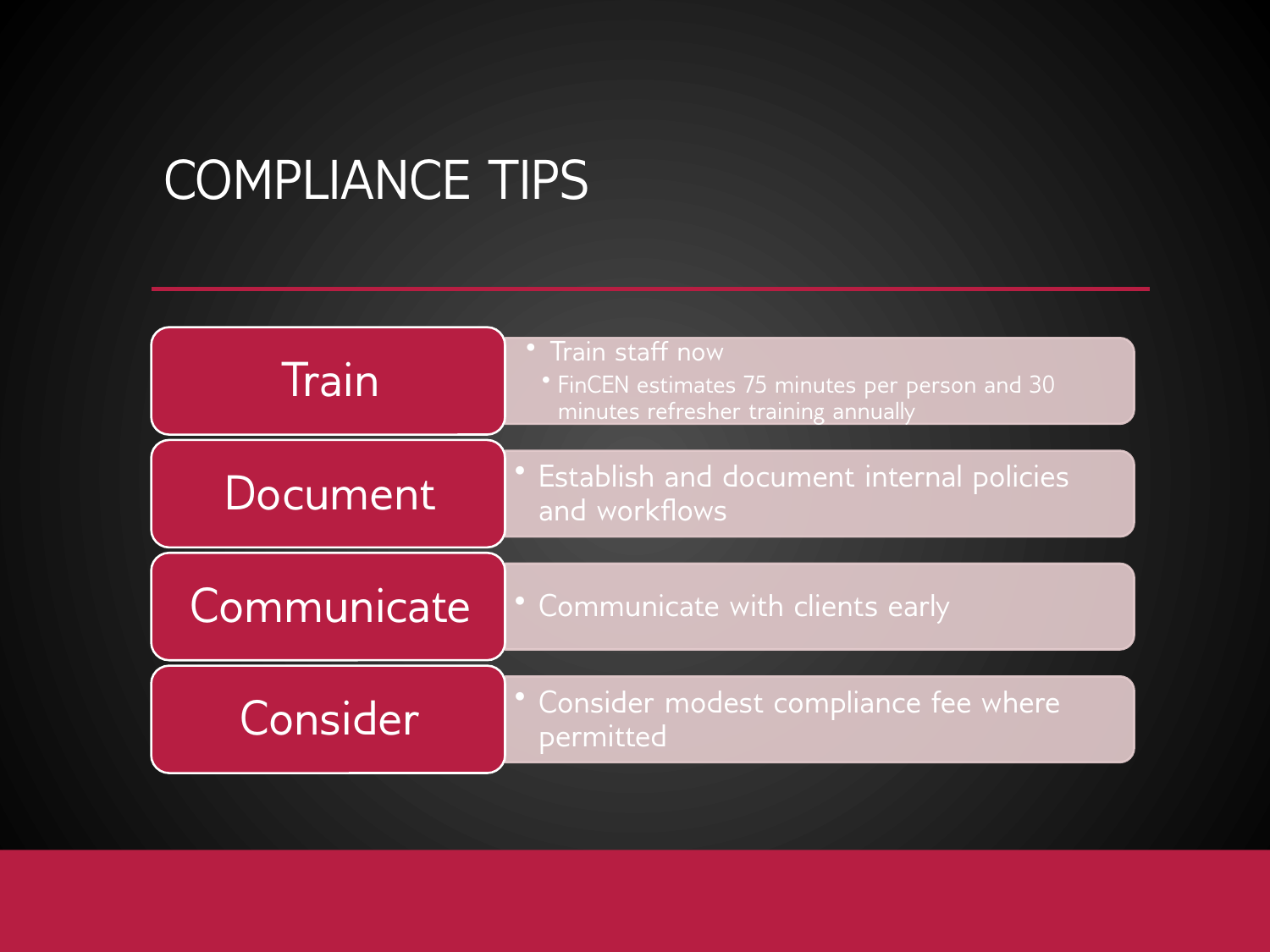

# Compliance Tips
Train staff now
FinCEN estimates 75 minutes per person and 30 minutes refresher training annually
Train
Establish and document internal policies and workflows
Document
Communicate with clients early
Communicate
Consider modest compliance fee where permitted
Consider